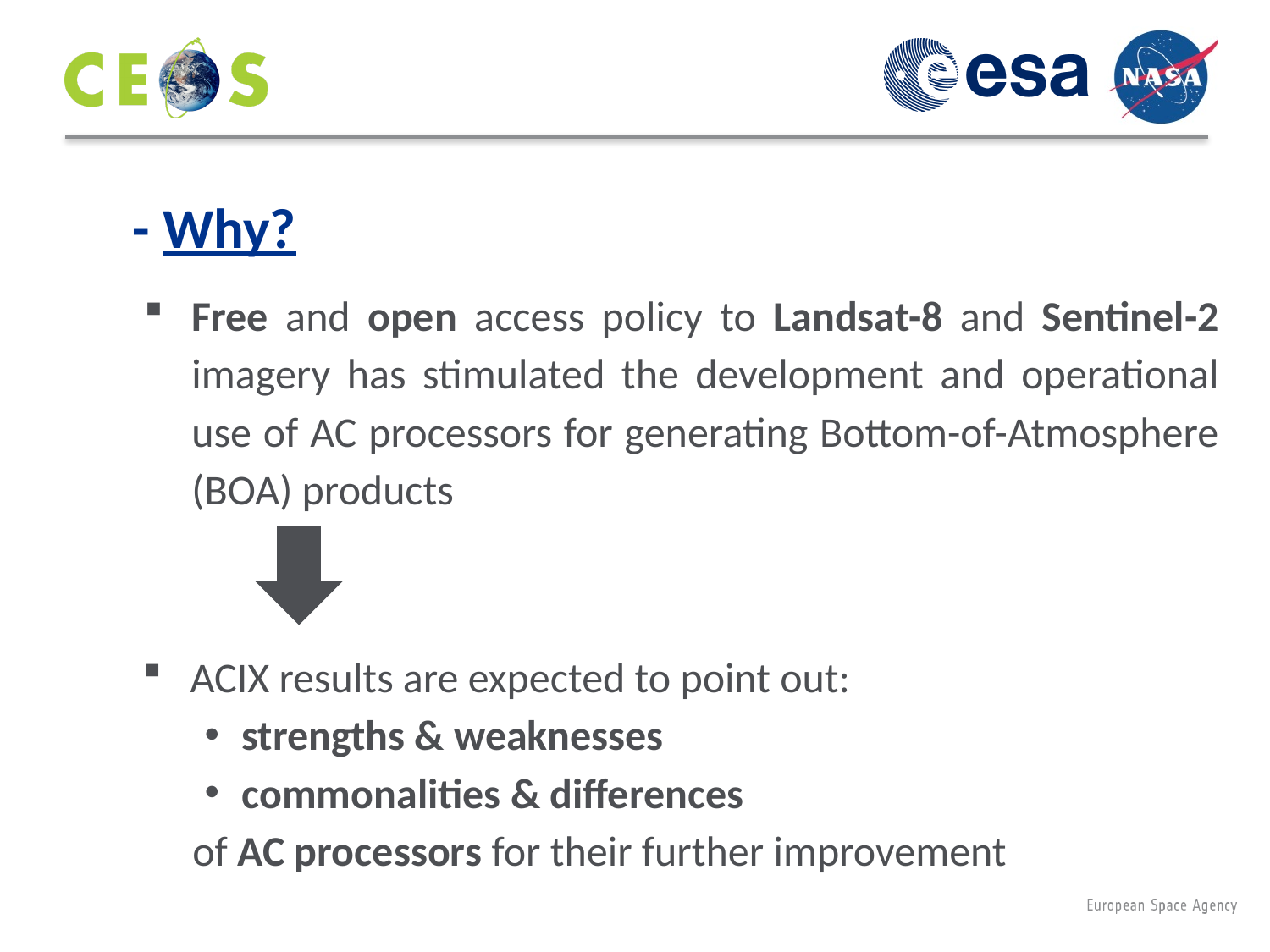

# - Why?
Free and open access policy to Landsat-8 and Sentinel-2 imagery has stimulated the development and operational use of AC processors for generating Bottom-of-Atmosphere (BOA) products

ACIX results are expected to point out:
strengths & weaknesses
commonalities & differences
of AC processors for their further improvement